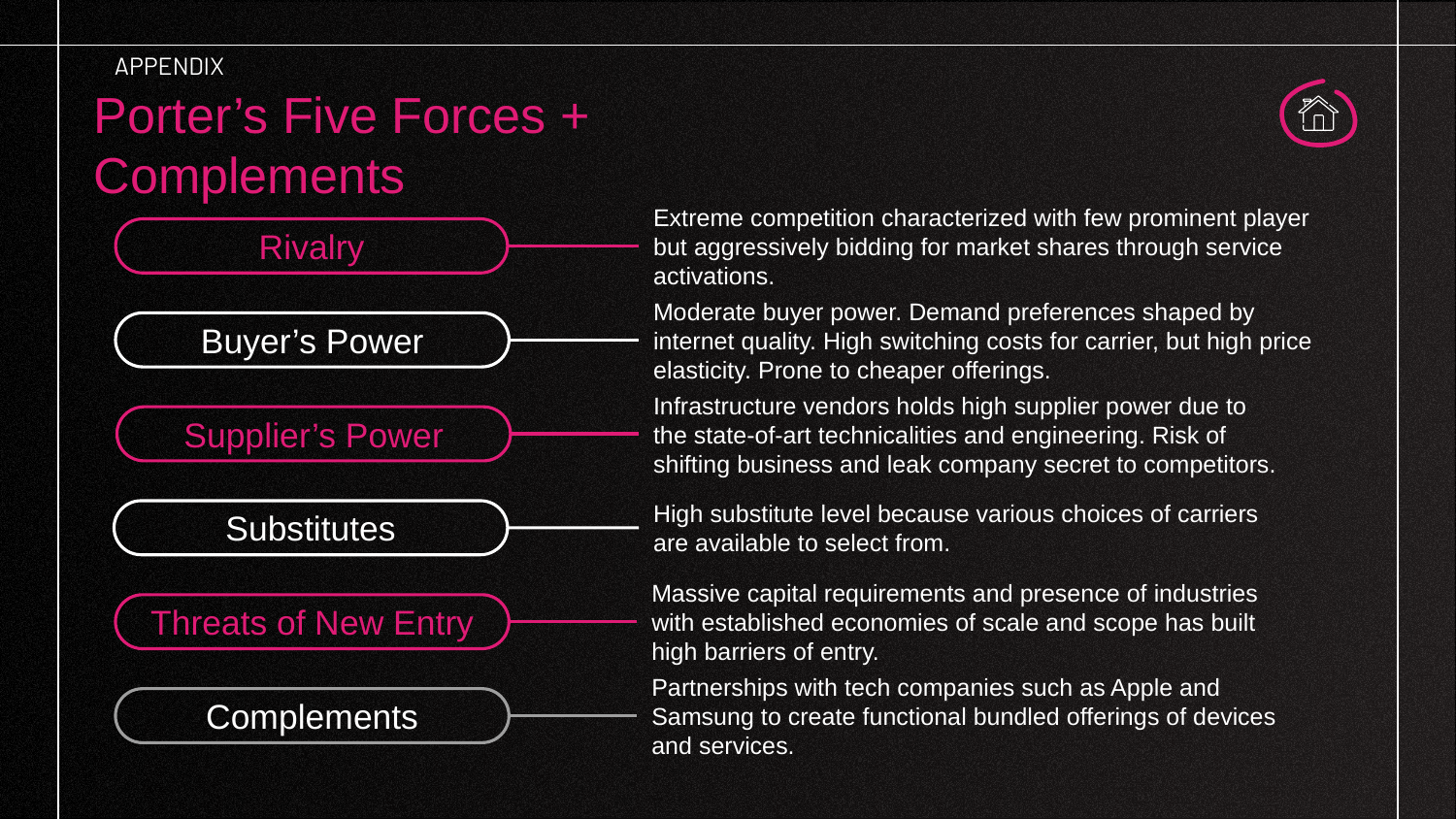

APPENDIX
Porter’s Five Forces + Complements

Rivalry
Extreme competition characterized with few prominent player but aggressively bidding for market shares through service activations.
Buyer’s Power
Moderate buyer power. Demand preferences shaped by internet quality. High switching costs for carrier, but high price elasticity. Prone to cheaper offerings.
Supplier’s Power
Infrastructure vendors holds high supplier power due to the state-of-art technicalities and engineering. Risk of shifting business and leak company secret to competitors.
Substitutes
High substitute level because various choices of carriers are available to select from.
Threats of New Entry
Massive capital requirements and presence of industries with established economies of scale and scope has built high barriers of entry.
Complements
Partnerships with tech companies such as Apple and Samsung to create functional bundled offerings of devices and services.